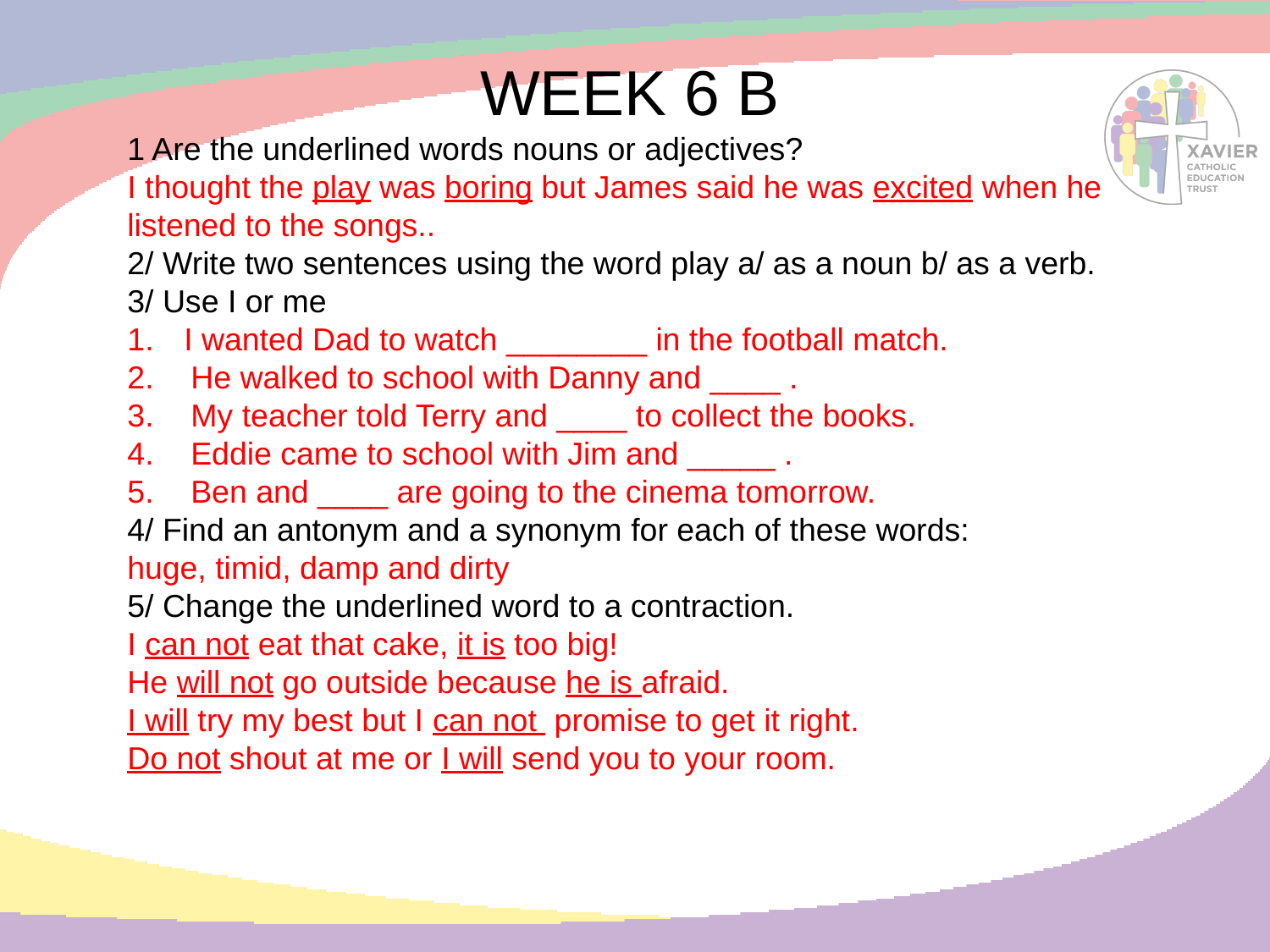

WEEK 6 B
1 Are the underlined words nouns or adjectives?
I thought the play was boring but James said he was excited when he listened to the songs..
2/ Write two sentences using the word play a/ as a noun b/ as a verb.
3/ Use I or me
 I wanted Dad to watch ________ in the football match.
He walked to school with Danny and ____ .
My teacher told Terry and ____ to collect the books.
Eddie came to school with Jim and _____ .
Ben and ____ are going to the cinema tomorrow.
4/ Find an antonym and a synonym for each of these words:
huge, timid, damp and dirty
5/ Change the underlined word to a contraction.
I can not eat that cake, it is too big!
He will not go outside because he is afraid.
I will try my best but I can not  promise to get it right.
Do not shout at me or I will send you to your room.